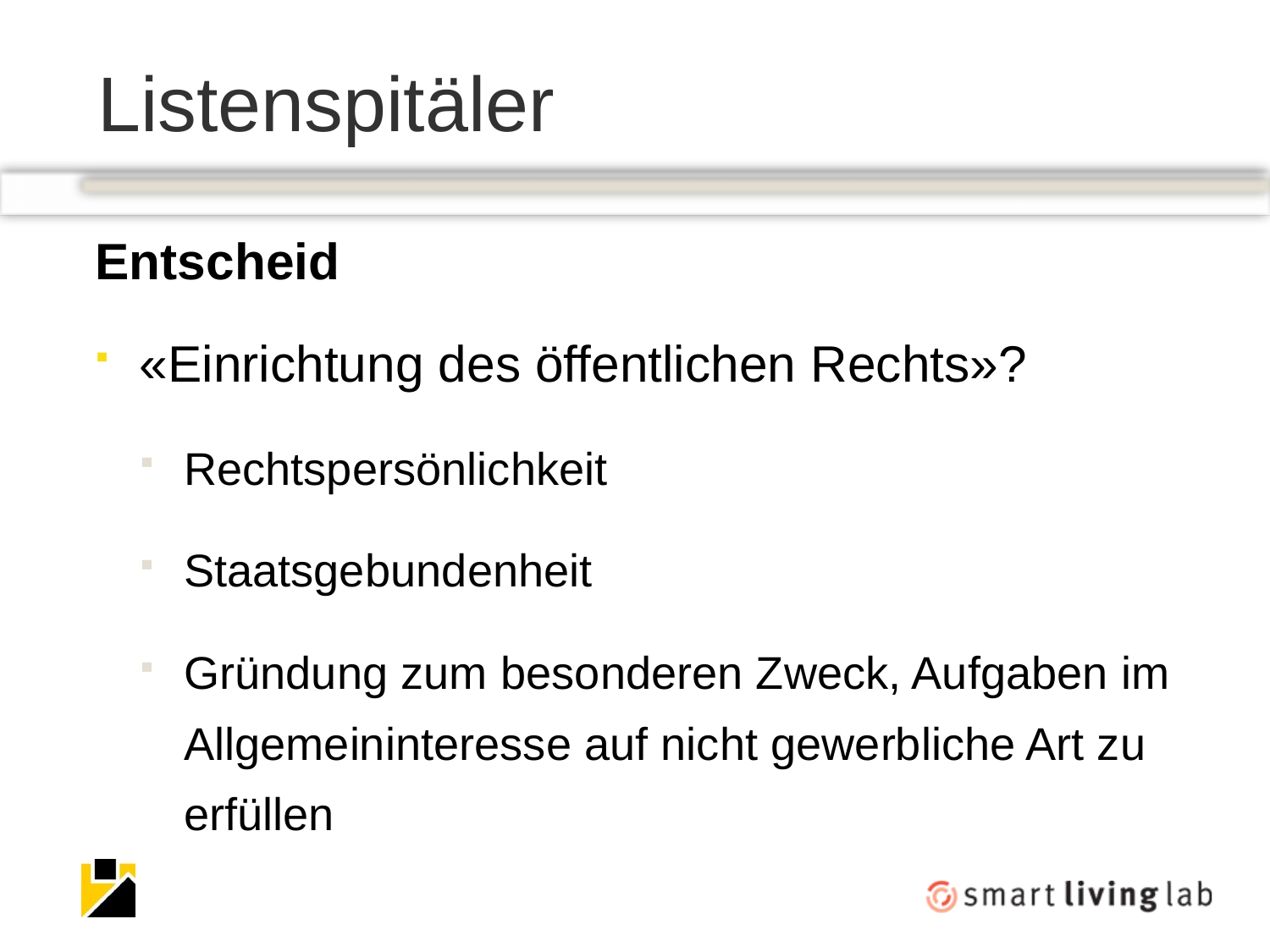

# Listenspitäler
Entscheid
«Einrichtung des öffentlichen Rechts»?
Rechtspersönlichkeit
Staatsgebundenheit
Gründung zum besonderen Zweck, Aufgaben im Allgemeininteresse auf nicht gewerbliche Art zu erfüllen